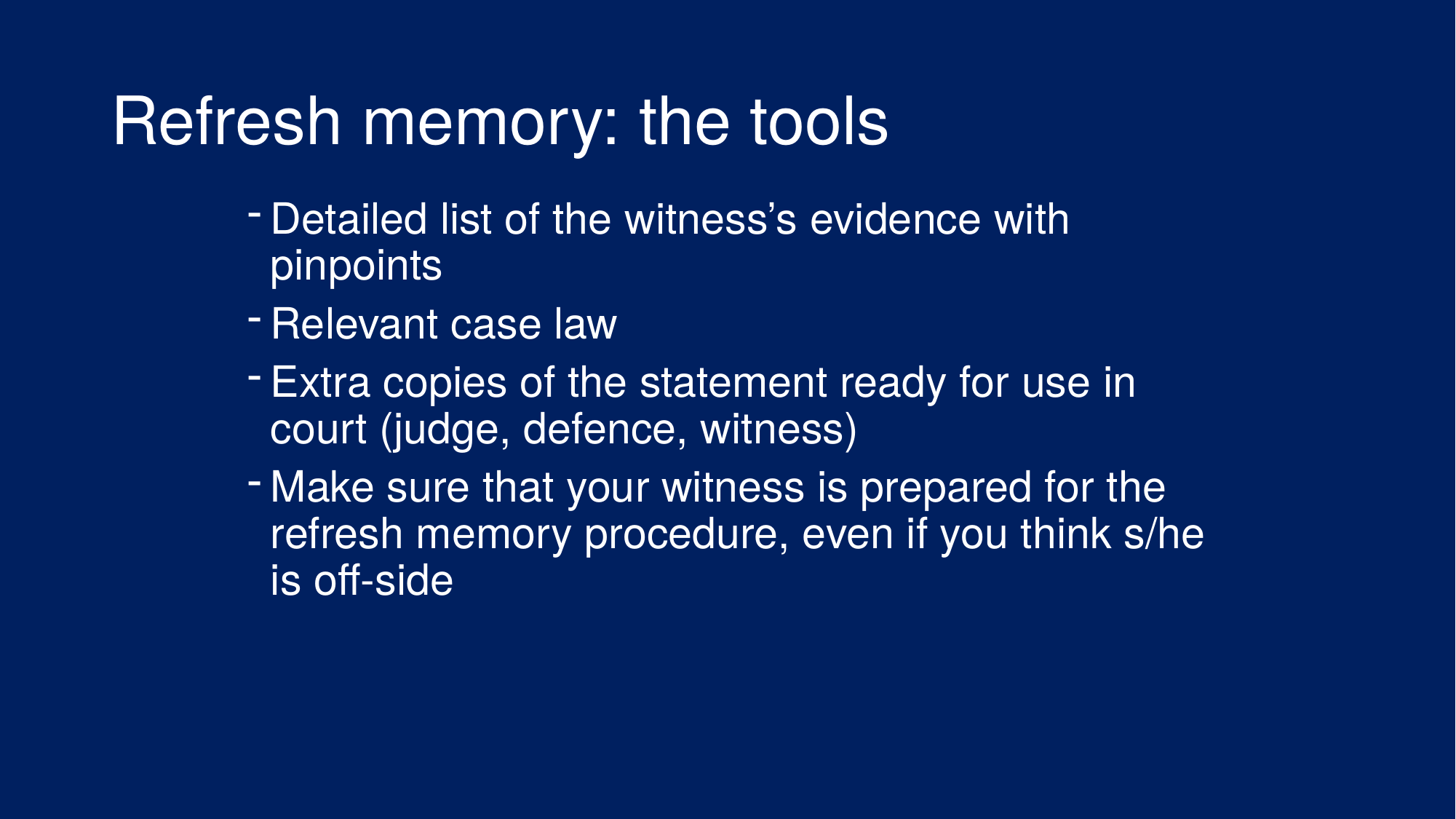

# Refresh memory: the tools
Detailed list of the witness’s evidence with pinpoints
Relevant case law
Extra copies of the statement ready for use in court (judge, defence, witness)
Make sure that your witness is prepared for the refresh memory procedure, even if you think s/he is off-side